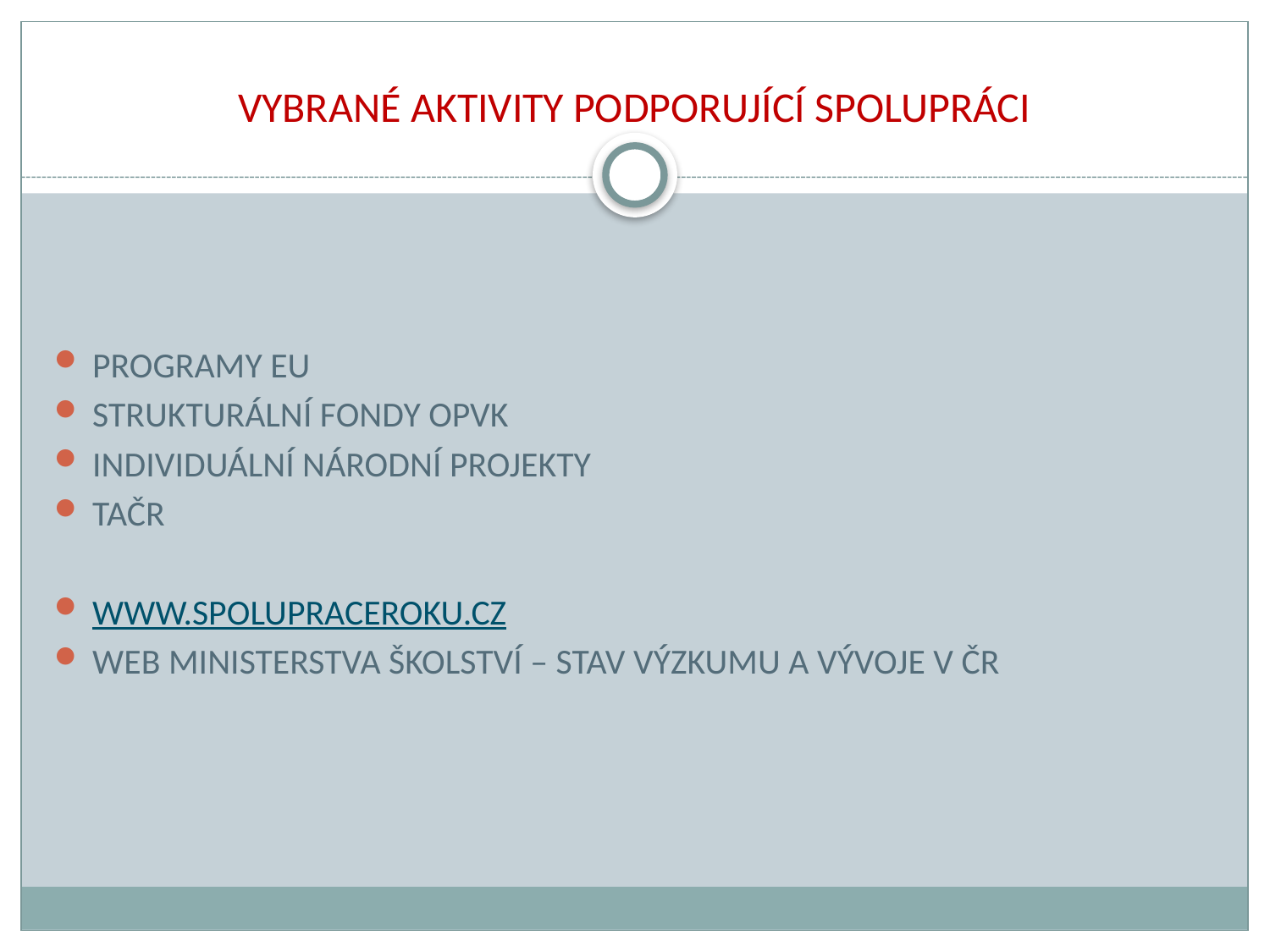

# VYBRANÉ AKTIVITY PODPORUJÍCÍ SPOLUPRÁCI
PROGRAMY EU
STRUKTURÁLNÍ FONDY OPVK
INDIVIDUÁLNÍ NÁRODNÍ PROJEKTY
TAČR

WWW.SPOLUPRACEROKU.CZ
WEB MINISTERSTVA ŠKOLSTVÍ – STAV VÝZKUMU A VÝVOJE V ČR